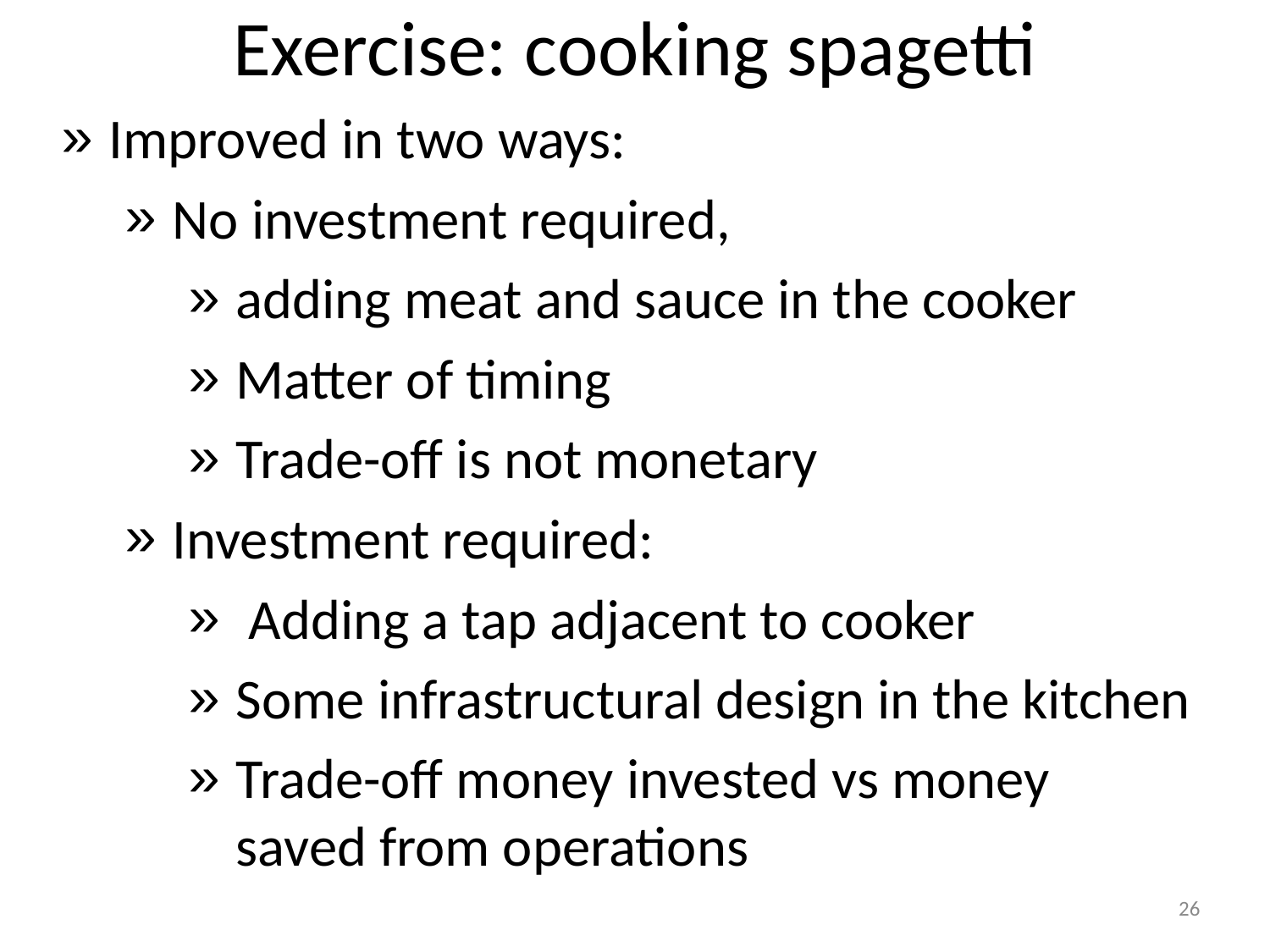

Exercise: cooking spagetti
Improved in two ways:
No investment required,
adding meat and sauce in the cooker
Matter of timing
Trade-off is not monetary
Investment required:
 Adding a tap adjacent to cooker
Some infrastructural design in the kitchen
Trade-off money invested vs money saved from operations
26